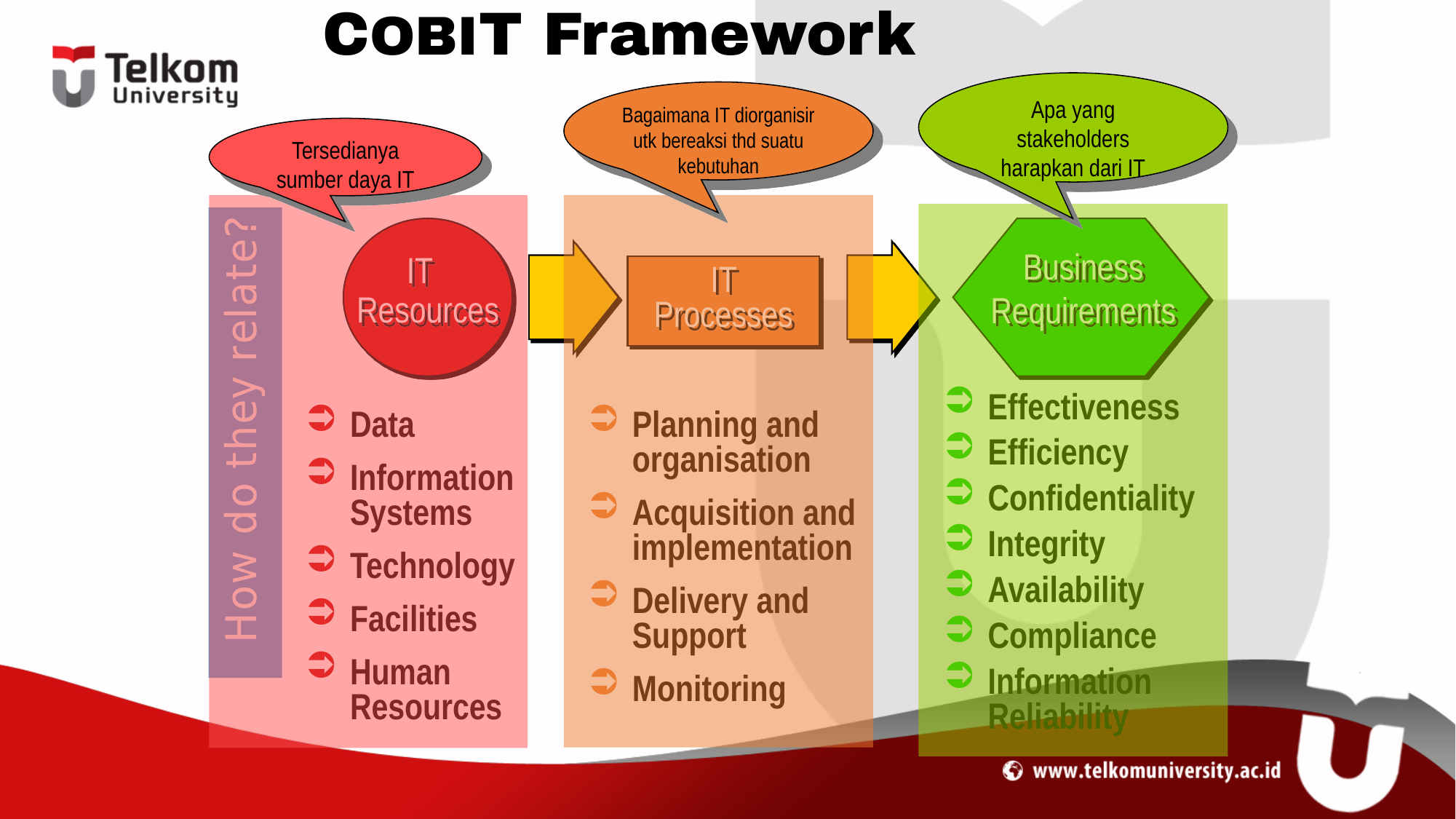

COBIT Framework
Apa yang stakeholders harapkan dari IT
Bagaimana IT diorganisir utk bereaksi thd suatu kebutuhan

Tersedianya sumber daya IT

  How do they relate?

Business Requirements

IT
Resources

IT Processes
Effectiveness
Efficiency
Confidentiality
Integrity
Availability
Compliance
Information Reliability
Data
Information Systems
Technology
Facilities
Human Resources
Planning and  organisation
Acquisition and implementation
Delivery and Support
Monitoring